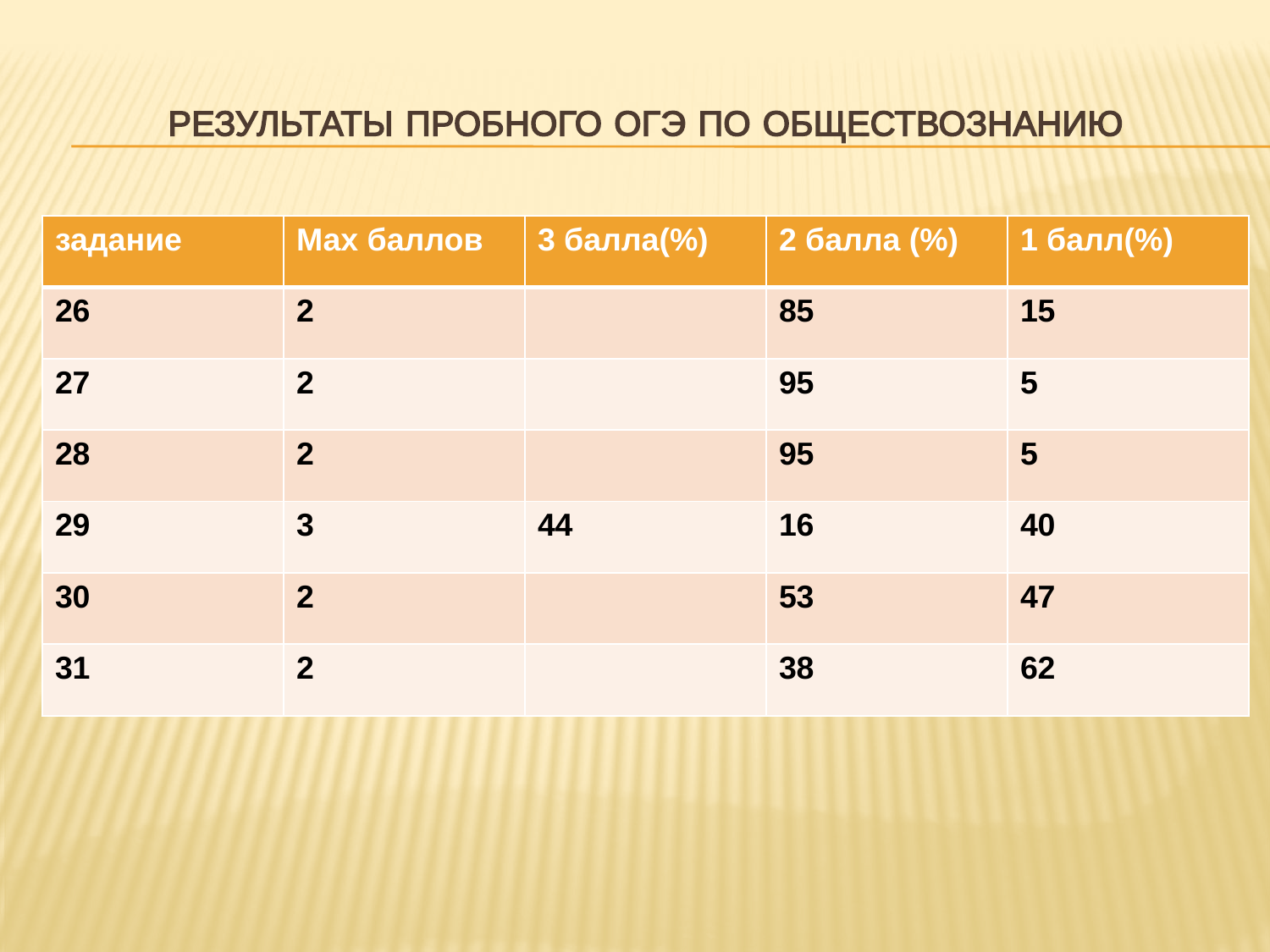

# Результаты пробного огэ по обществознанию
| задание | Мах баллов | 3 балла(%) | 2 балла (%) | 1 балл(%) |
| --- | --- | --- | --- | --- |
| 26 | 2 |  | 85 | 15 |
| 27 | 2 |  | 95 | 5 |
| 28 | 2 |  | 95 | 5 |
| 29 | 3 | 44 | 16 | 40 |
| 30 | 2 |  | 53 | 47 |
| 31 | 2 |  | 38 | 62 |